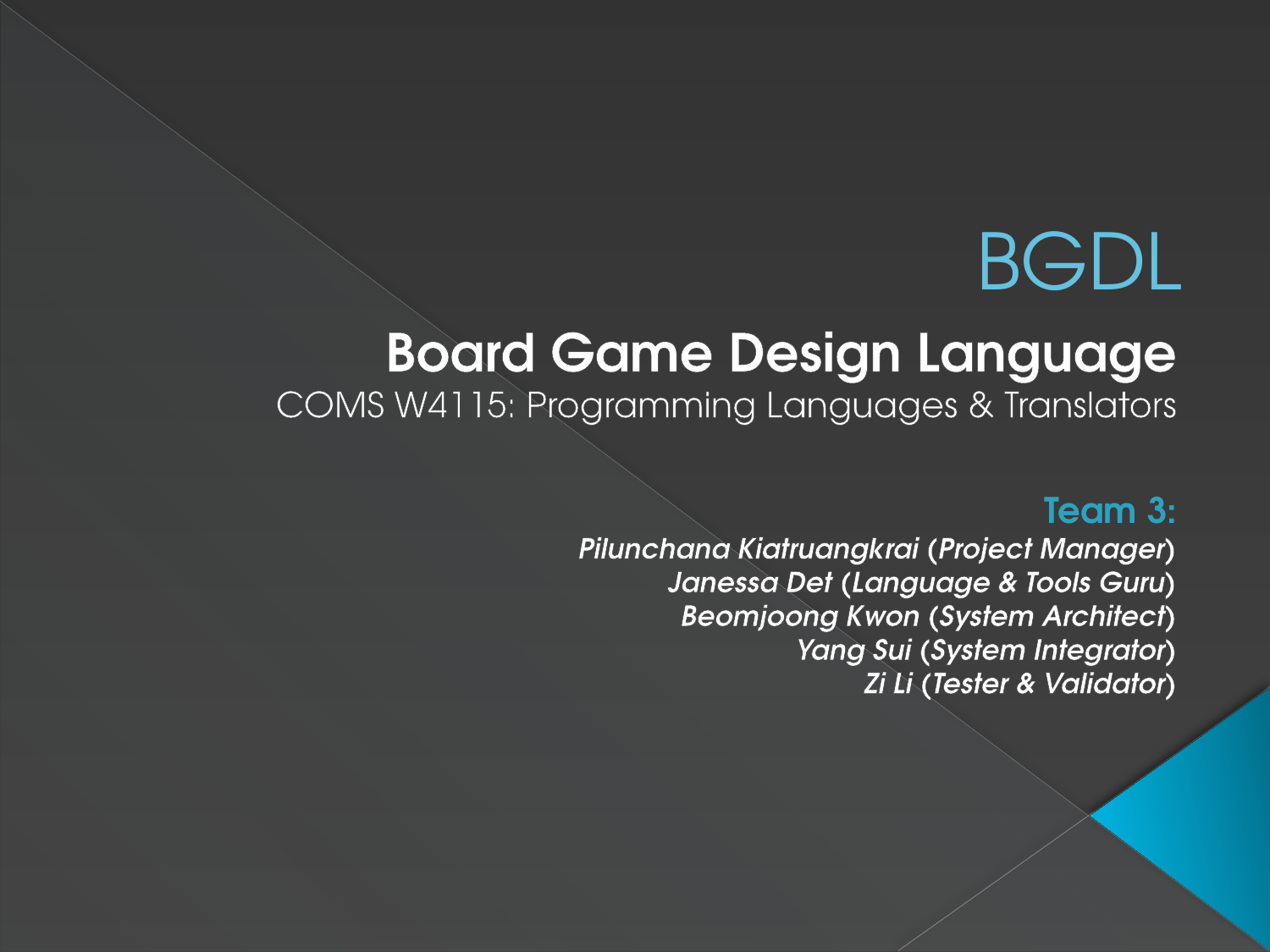

# BGDL
Board Game Design Language
COMS W4115: Programming Languages & Translators

Team 3:
	Pilunchana Kiatruangkrai (Project Manager)
Janessa Det (Language & Tools Guru)
Beomjoong Kwon (System Architect)
Yang Sui (System Integrator)
Zi Li (Tester & Validator)